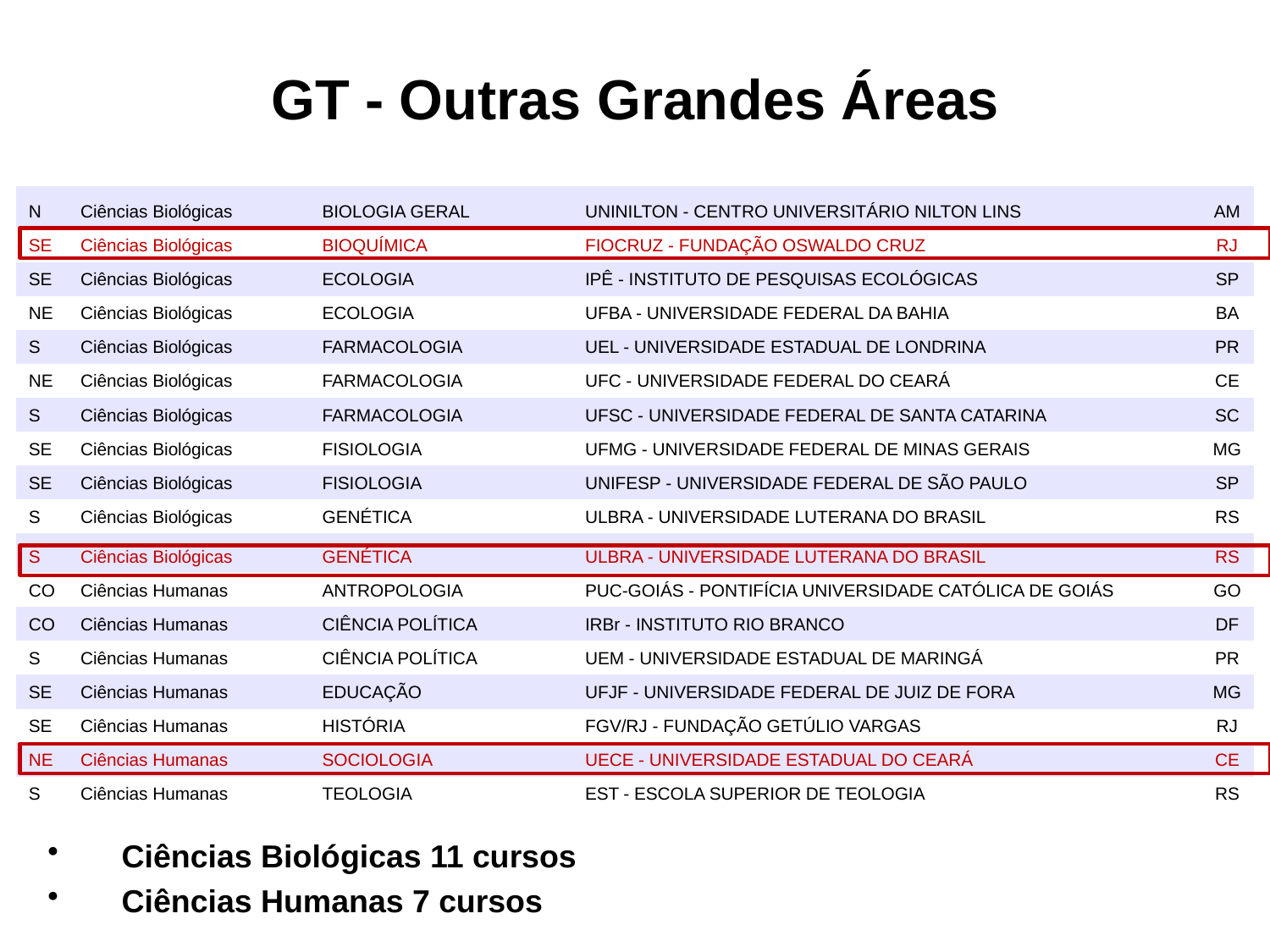

# GT - Outras Grandes Áreas
| N | Ciências Biológicas | BIOLOGIA GERAL | UNINILTON - CENTRO UNIVERSITÁRIO NILTON LINS | AM |
| --- | --- | --- | --- | --- |
| SE | Ciências Biológicas | BIOQUÍMICA | FIOCRUZ - FUNDAÇÃO OSWALDO CRUZ | RJ |
| SE | Ciências Biológicas | ECOLOGIA | IPÊ - INSTITUTO DE PESQUISAS ECOLÓGICAS | SP |
| NE | Ciências Biológicas | ECOLOGIA | UFBA - UNIVERSIDADE FEDERAL DA BAHIA | BA |
| S | Ciências Biológicas | FARMACOLOGIA | UEL - UNIVERSIDADE ESTADUAL DE LONDRINA | PR |
| NE | Ciências Biológicas | FARMACOLOGIA | UFC - UNIVERSIDADE FEDERAL DO CEARÁ | CE |
| S | Ciências Biológicas | FARMACOLOGIA | UFSC - UNIVERSIDADE FEDERAL DE SANTA CATARINA | SC |
| SE | Ciências Biológicas | FISIOLOGIA | UFMG - UNIVERSIDADE FEDERAL DE MINAS GERAIS | MG |
| SE | Ciências Biológicas | FISIOLOGIA | UNIFESP - UNIVERSIDADE FEDERAL DE SÃO PAULO | SP |
| S | Ciências Biológicas | GENÉTICA | ULBRA - UNIVERSIDADE LUTERANA DO BRASIL | RS |
| S | Ciências Biológicas | GENÉTICA | ULBRA - UNIVERSIDADE LUTERANA DO BRASIL | RS |
| CO | Ciências Humanas | ANTROPOLOGIA | PUC-GOIÁS - PONTIFÍCIA UNIVERSIDADE CATÓLICA DE GOIÁS | GO |
| CO | Ciências Humanas | CIÊNCIA POLÍTICA | IRBr - INSTITUTO RIO BRANCO | DF |
| S | Ciências Humanas | CIÊNCIA POLÍTICA | UEM - UNIVERSIDADE ESTADUAL DE MARINGÁ | PR |
| SE | Ciências Humanas | EDUCAÇÃO | UFJF - UNIVERSIDADE FEDERAL DE JUIZ DE FORA | MG |
| SE | Ciências Humanas | HISTÓRIA | FGV/RJ - FUNDAÇÃO GETÚLIO VARGAS | RJ |
| NE | Ciências Humanas | SOCIOLOGIA | UECE - UNIVERSIDADE ESTADUAL DO CEARÁ | CE |
| S | Ciências Humanas | TEOLOGIA | EST - ESCOLA SUPERIOR DE TEOLOGIA | RS |

Ciências Biológicas 11 cursos
Ciências Humanas 7 cursos